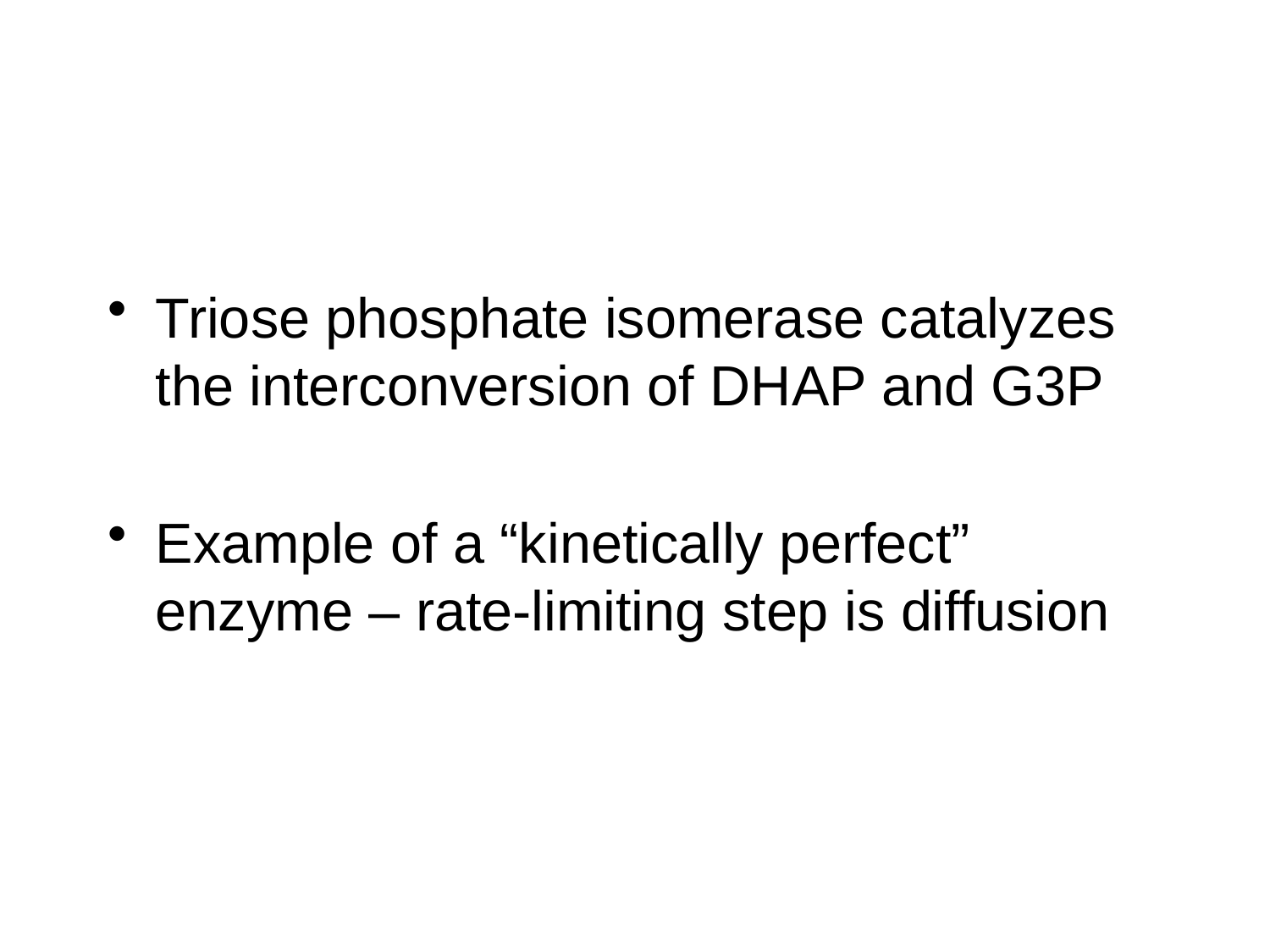

#
Triose phosphate isomerase catalyzes the interconversion of DHAP and G3P

Example of a “kinetically perfect” enzyme – rate-limiting step is diffusion